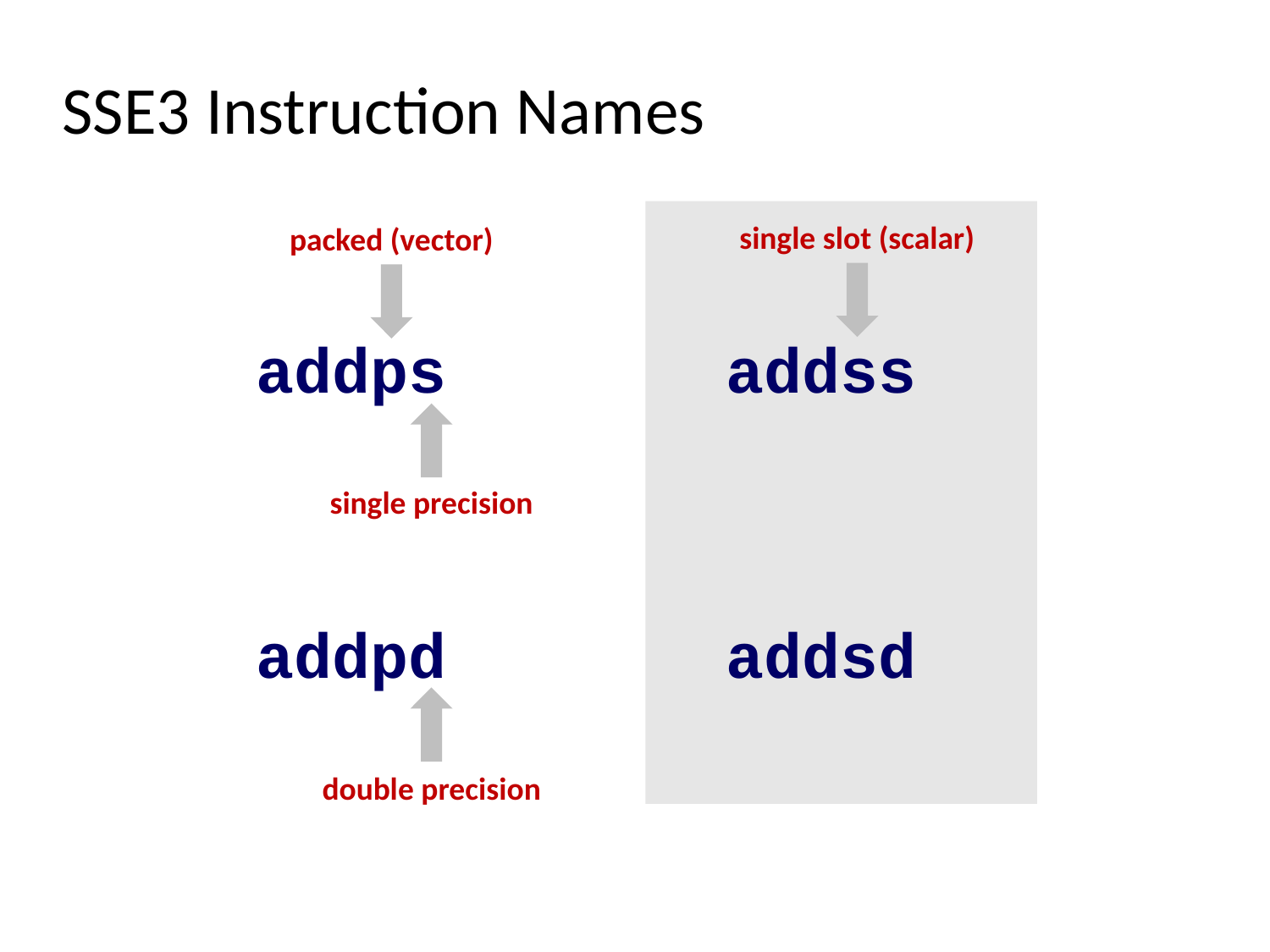

SSE3 Instruction Names

single slot (scalar)
packed (vector)

addps
addss

single precision
addpd
addsd

double precision